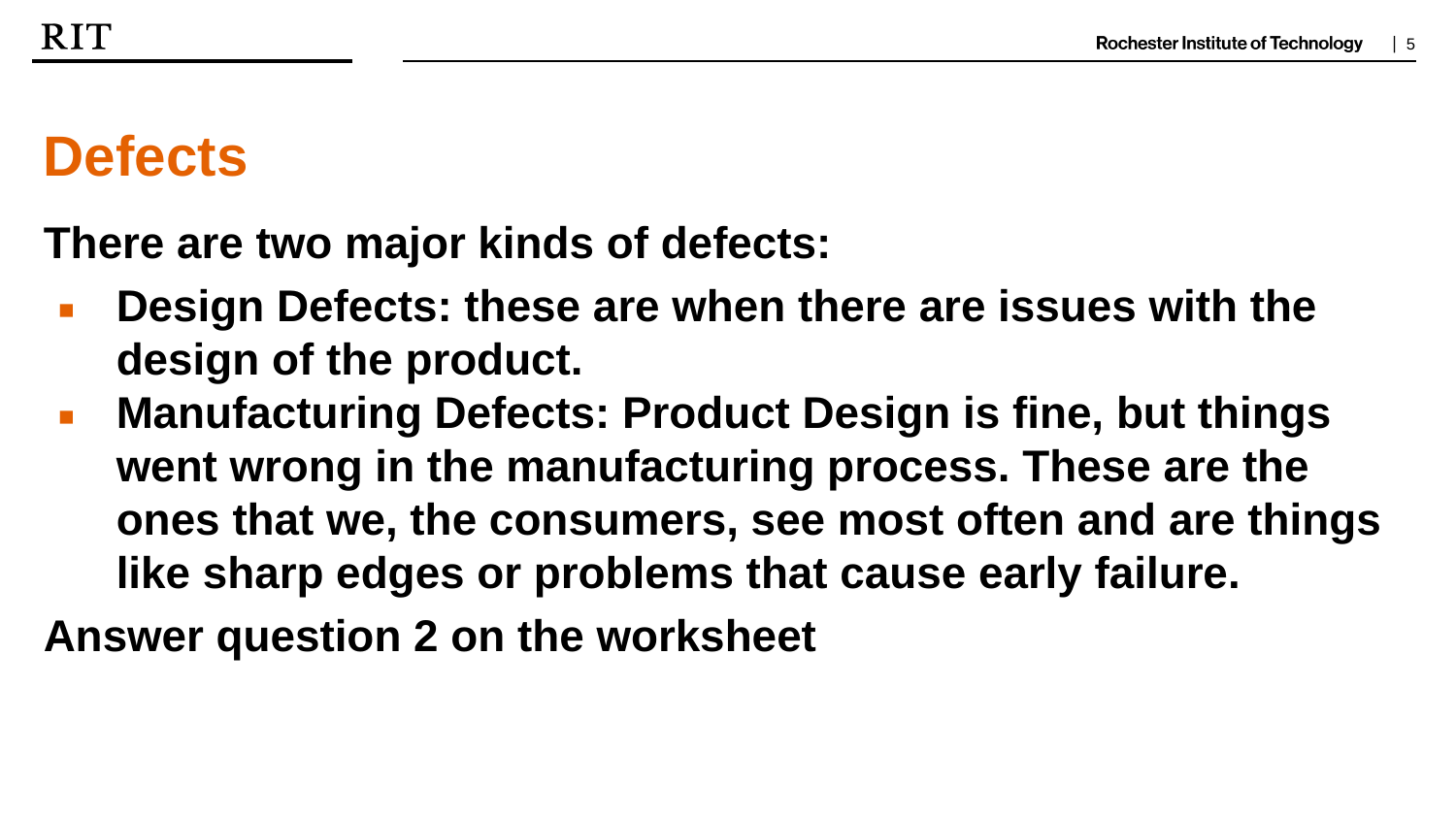

Defects
There are two major kinds of defects:
Design Defects: these are when there are issues with the design of the product.
Manufacturing Defects: Product Design is fine, but things went wrong in the manufacturing process. These are the ones that we, the consumers, see most often and are things like sharp edges or problems that cause early failure.
Answer question 2 on the worksheet